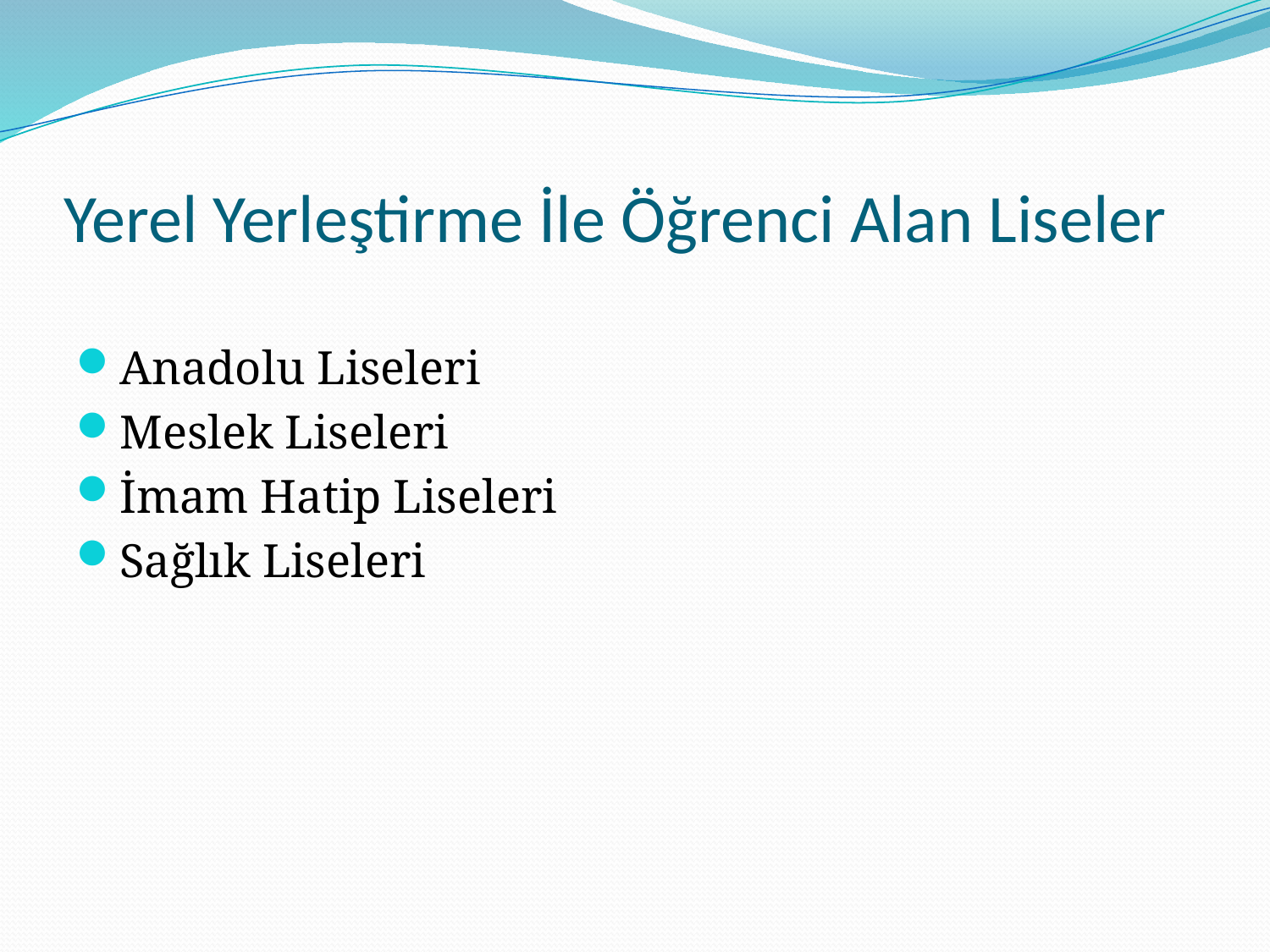

# Yerel Yerleştirme İle Öğrenci Alan Liseler

Anadolu Liseleri
Meslek Liseleri
İmam Hatip Liseleri
Sağlık Liseleri